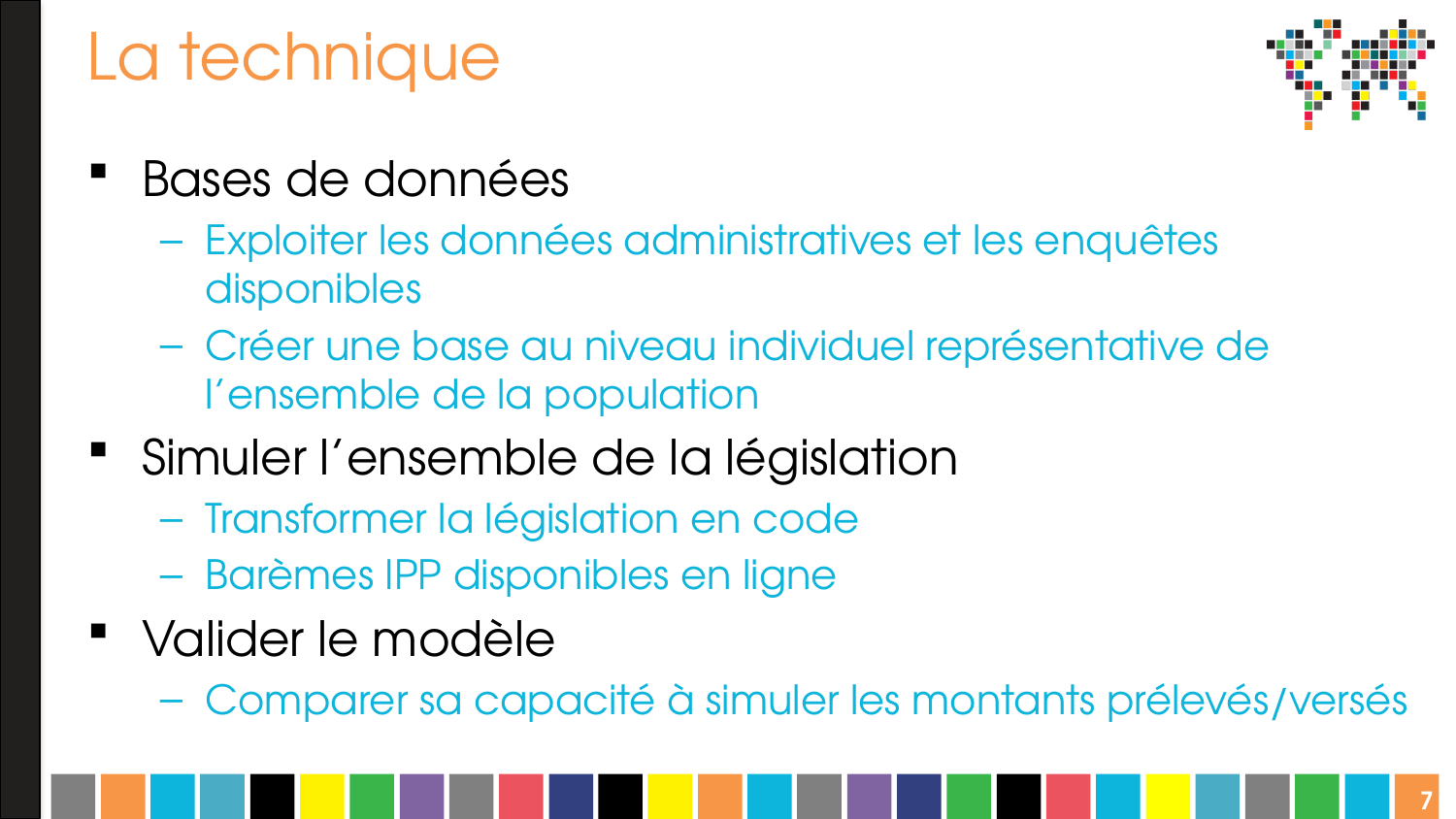

# La technique
Bases de données
Exploiter les données administratives et les enquêtes disponibles
Créer une base au niveau individuel représentative de l’ensemble de la population
Simuler l’ensemble de la législation
Transformer la législation en code
Barèmes IPP disponibles en ligne
Valider le modèle
Comparer sa capacité à simuler les montants prélevés/versés

7